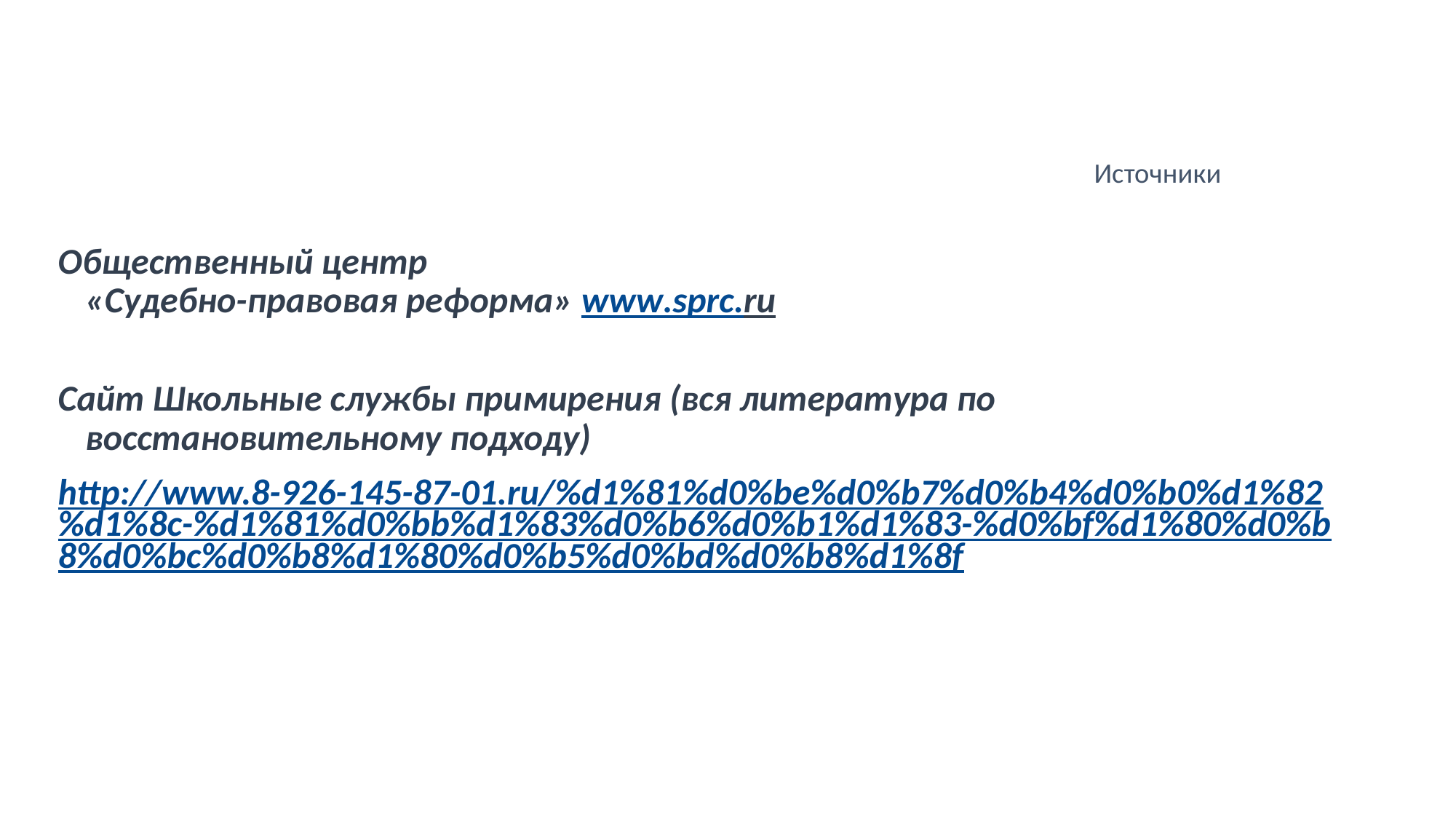

# Источники

Общественный центр
«Судебно-правовая реформа» www.sprc.ru
Сайт Школьные службы примирения (вся литература по восстановительному подходу)
http://www.8-926-145-87-01.ru/%d1%81%d0%be%d0%b7%d0%b4%d0%b0%d1%82%d1%8c-%d1%81%d0%bb%d1%83%d0%b6%d0%b1%d1%83-%d0%bf%d1%80%d0%b8%d0%bc%d0%b8%d1%80%d0%b5%d0%bd%d0%b8%d1%8f